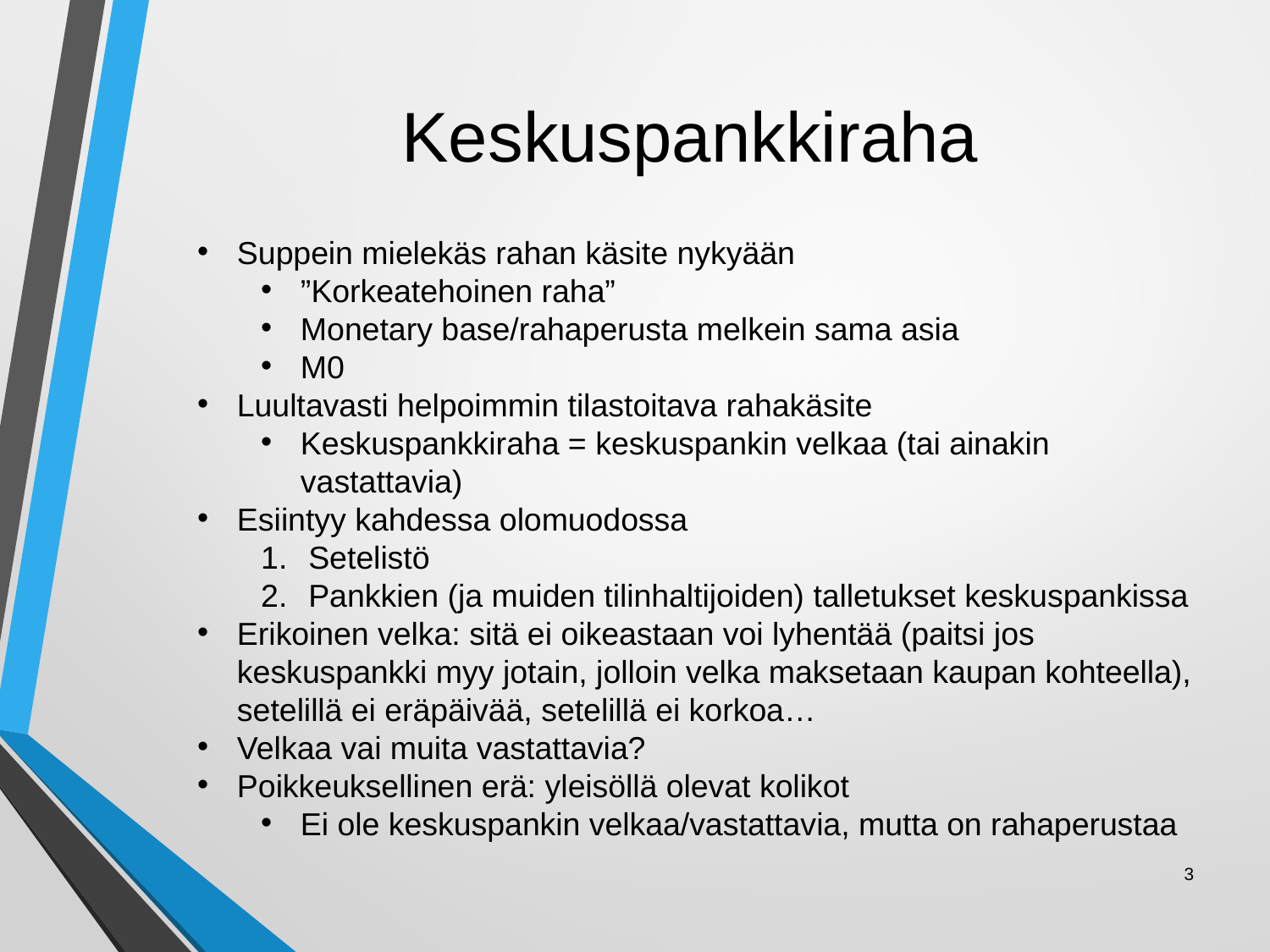

# Keskuspankkiraha
Suppein mielekäs rahan käsite nykyään
”Korkeatehoinen raha”
Monetary base/rahaperusta melkein sama asia
M0
Luultavasti helpoimmin tilastoitava rahakäsite
Keskuspankkiraha = keskuspankin velkaa (tai ainakin vastattavia)
Esiintyy kahdessa olomuodossa
Setelistö
Pankkien (ja muiden tilinhaltijoiden) talletukset keskuspankissa
Erikoinen velka: sitä ei oikeastaan voi lyhentää (paitsi jos keskuspankki myy jotain, jolloin velka maksetaan kaupan kohteella), setelillä ei eräpäivää, setelillä ei korkoa…
Velkaa vai muita vastattavia?
Poikkeuksellinen erä: yleisöllä olevat kolikot
Ei ole keskuspankin velkaa/vastattavia, mutta on rahaperustaa

3